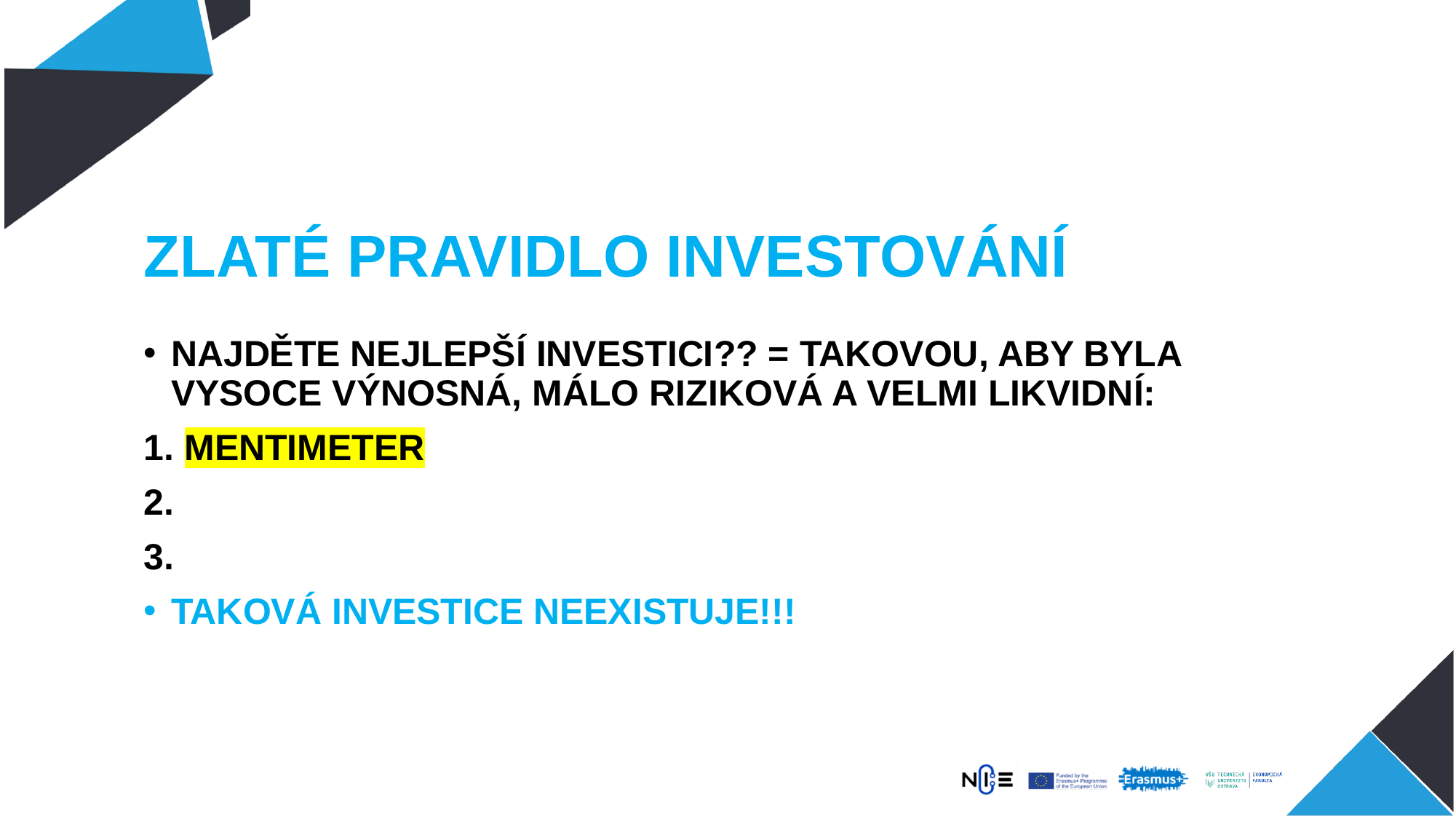

# ZLATÉ PRAVIDLO INVESTOVÁNÍ
NAJDĚTE NEJLEPŠÍ INVESTICI?? = TAKOVOU, ABY BYLA VYSOCE VÝNOSNÁ, MÁLO RIZIKOVÁ A VELMI LIKVIDNÍ:
1. MENTIMETER
2.
3.
TAKOVÁ INVESTICE NEEXISTUJE!!!